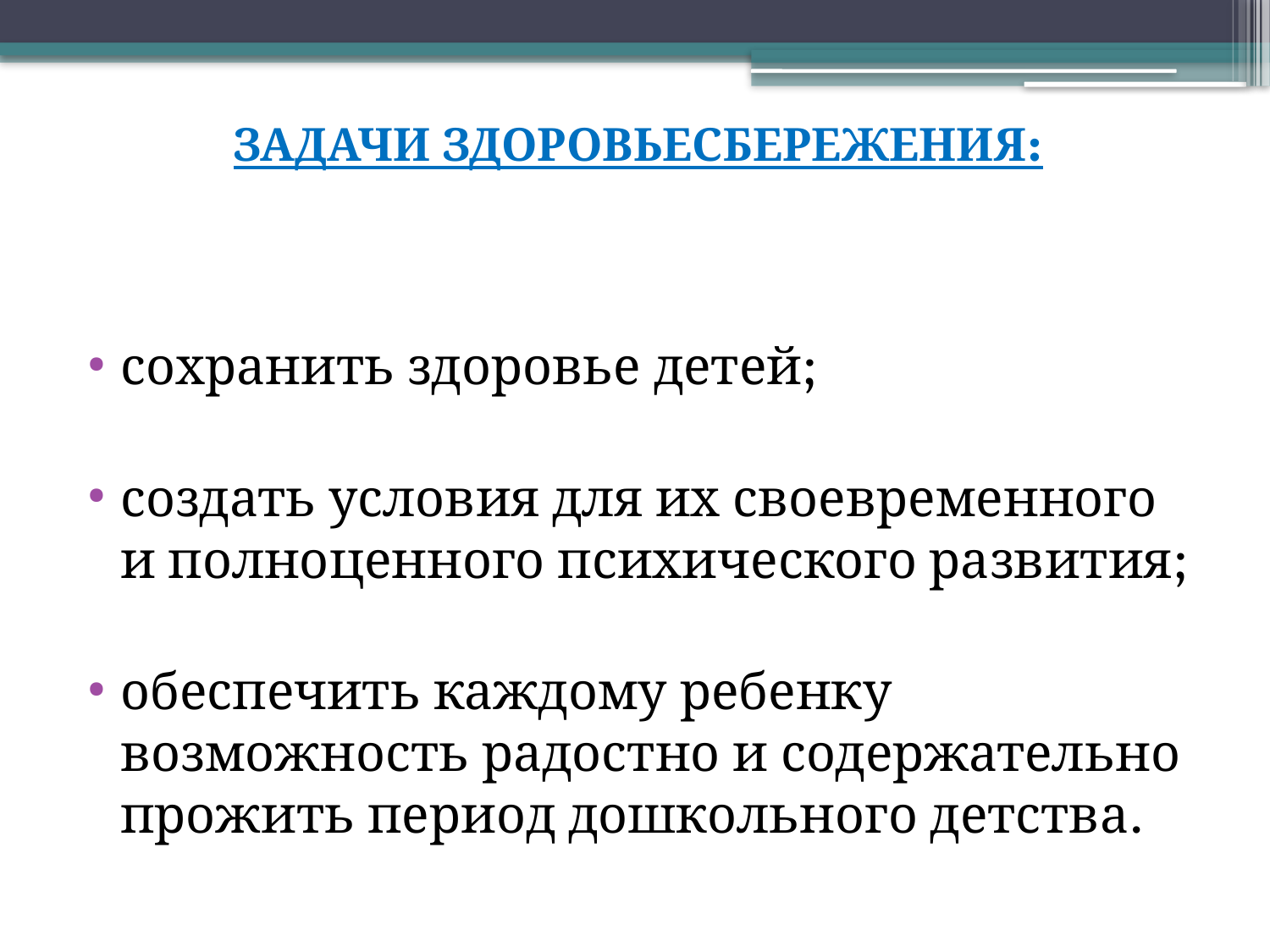

ЗАДАЧИ ЗДОРОВЬЕСБЕРЕЖЕНИЯ:

сохранить здоровье детей;

создать условия для их своевременного и полноценного психического развития;

обеспечить каждому ребенку возможность радостно и содержательно прожить период дошкольного детства.